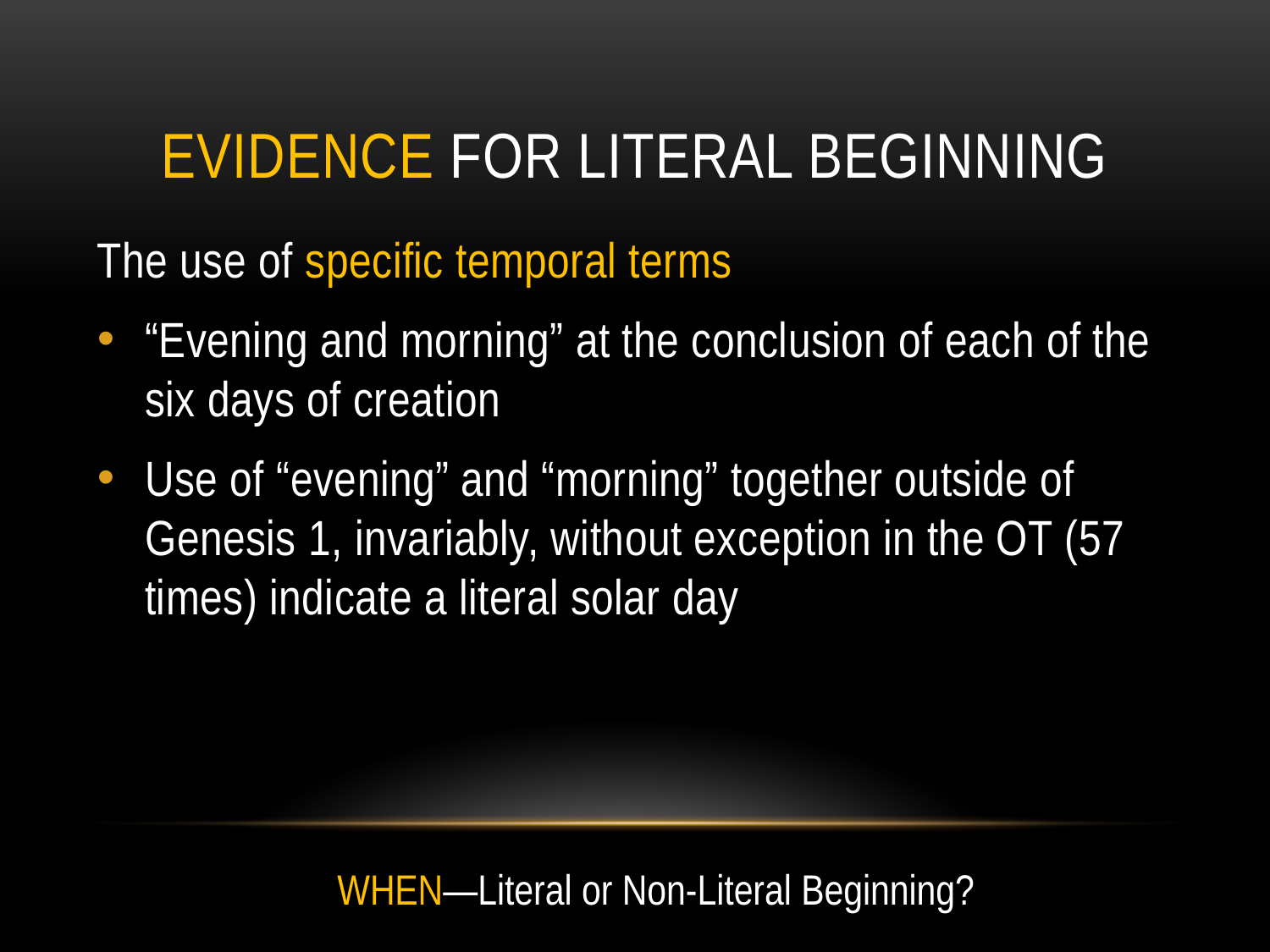

# Evidence for literal beginning
The use of specific temporal terms
“Evening and morning” at the conclusion of each of the six days of creation
Use of “evening” and “morning” together outside of Genesis 1, invariably, without exception in the OT (57 times) indicate a literal solar day

WHEN—Literal or Non-Literal Beginning?